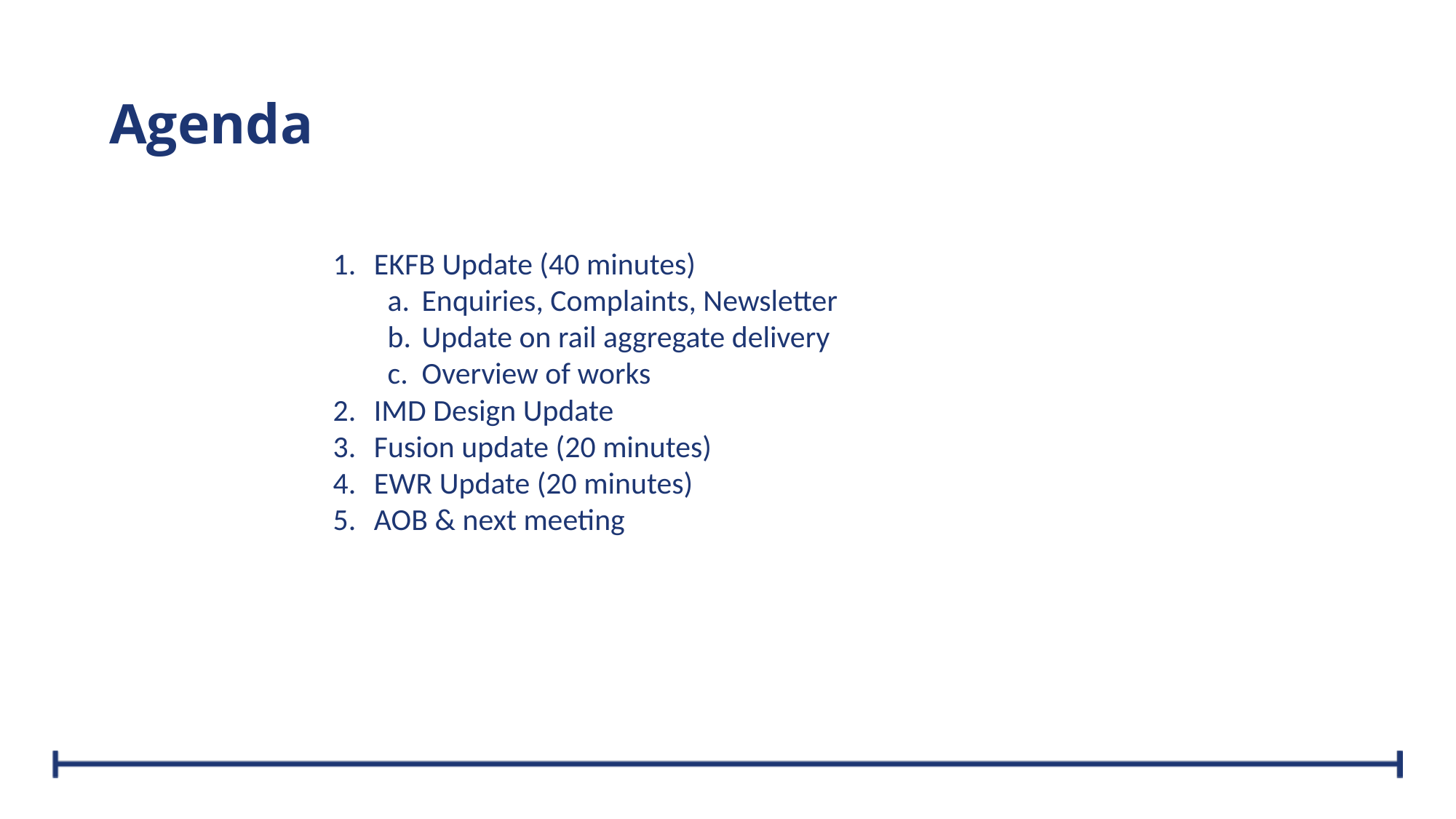

Agenda
EKFB Update (40 minutes)
Enquiries, Complaints, Newsletter
Update on rail aggregate delivery
Overview of works
IMD Design Update
Fusion update (20 minutes)
EWR Update (20 minutes)
AOB & next meeting